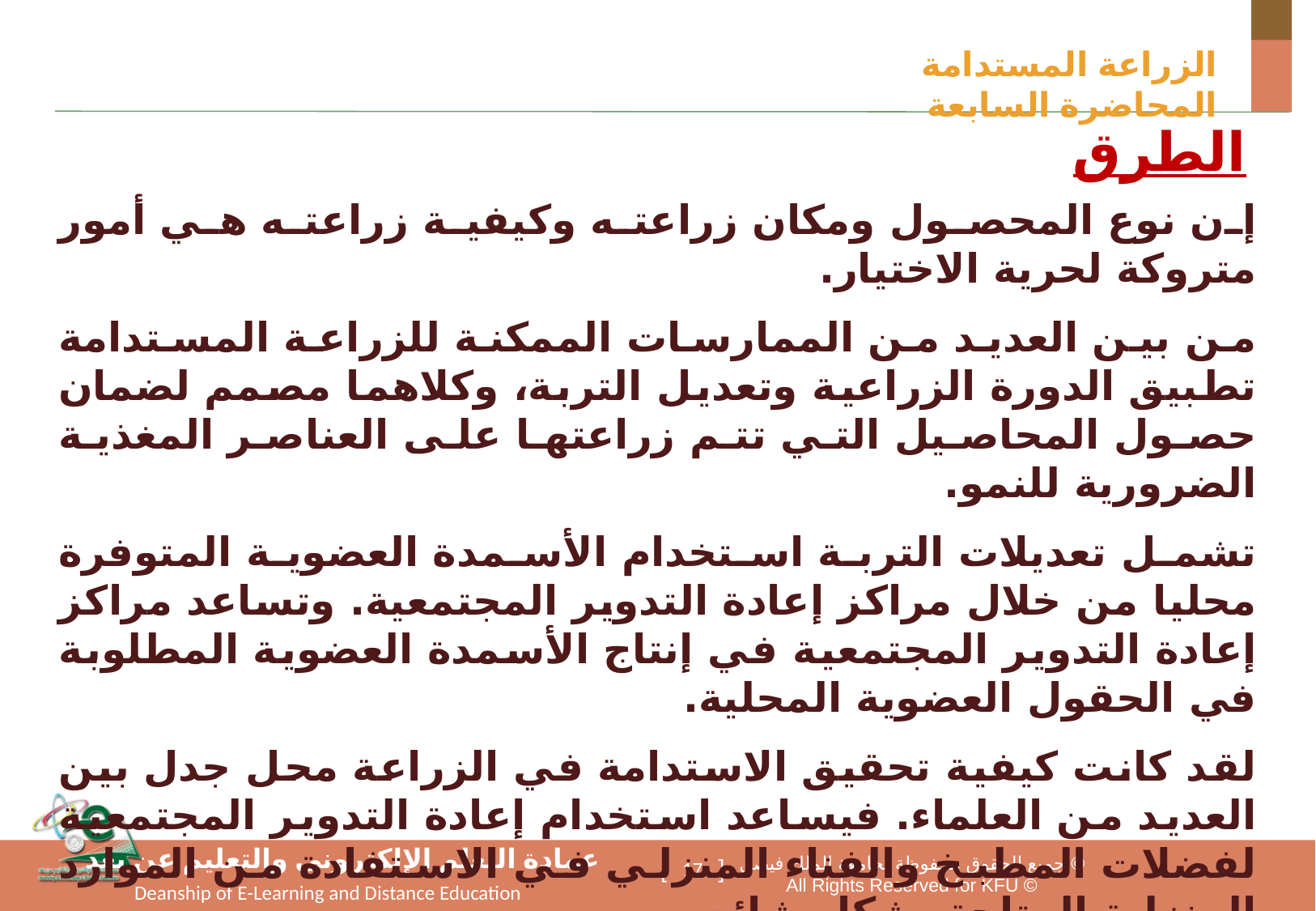

الزراعة المستدامة                                                                            المحاضرة السابعة
الطرق
إن نوع المحصول ومكان زراعته وكيفية زراعته هي أمور متروكة لحرية الاختيار.
من بين العديد من الممارسات الممكنة للزراعة المستدامة تطبيق الدورة الزراعية وتعديل التربة، وكلاهما مصمم لضمان حصول المحاصيل التي تتم زراعتها على العناصر المغذية الضرورية للنمو.
تشمل تعديلات التربة استخدام الأسمدة العضوية المتوفرة محليا من خلال مراكز إعادة التدوير المجتمعية. وتساعد مراكز إعادة التدوير المجتمعية في إنتاج الأسمدة العضوية المطلوبة في الحقول العضوية المحلية.
لقد كانت كيفية تحقيق الاستدامة في الزراعة محل جدل بين العديد من العلماء. فيساعد استخدام إعادة التدوير المجتمعية لفضلات المطبخ والفناء المنزلي في الاستفادة من الموارد المنزلية المتاحة بشكل شائع.
كان يتم الإلقاء بهذه الموارد في الماضي في مواقع كبيرة للتخلص من النفايات، أما الآن فتستخدم لإنتاج أسمدة عضوية منخفضة التكلفة للزراعة العضوية.
تتضمن الممارسات الأخرى زراعة عدد من المحاصيل المعمرة المختلفة في حقل واحد، بحيث تتم زراعة كل منها في فصل منفصل حتى لا تنافس بعضها البعض على الموارد الطبيعية.
17